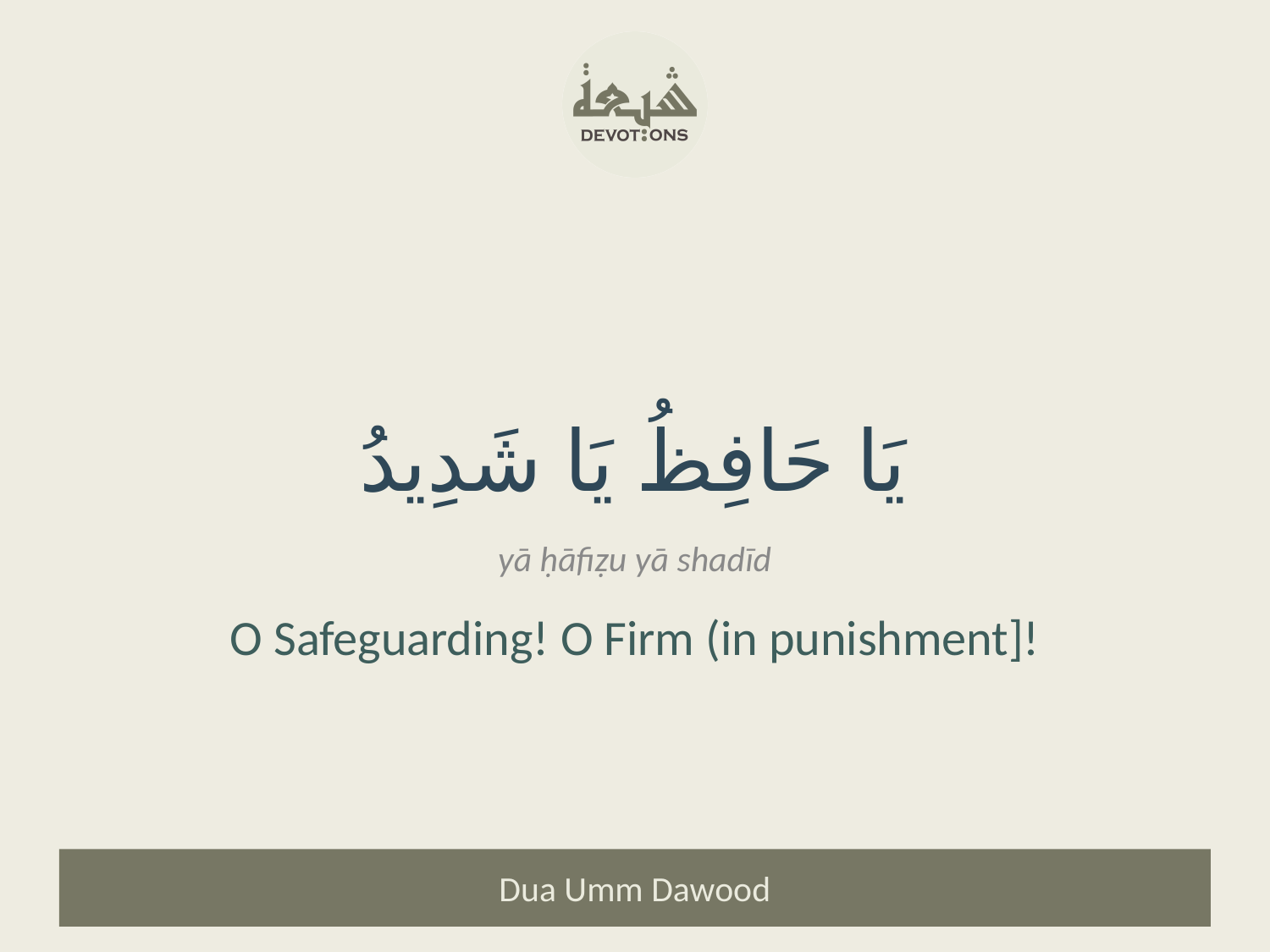

يَا حَافِظُ يَا شَدِيدُ
yā ḥāfiẓu yā shadīd
O Safeguarding! O Firm (in punishment]!
Dua Umm Dawood